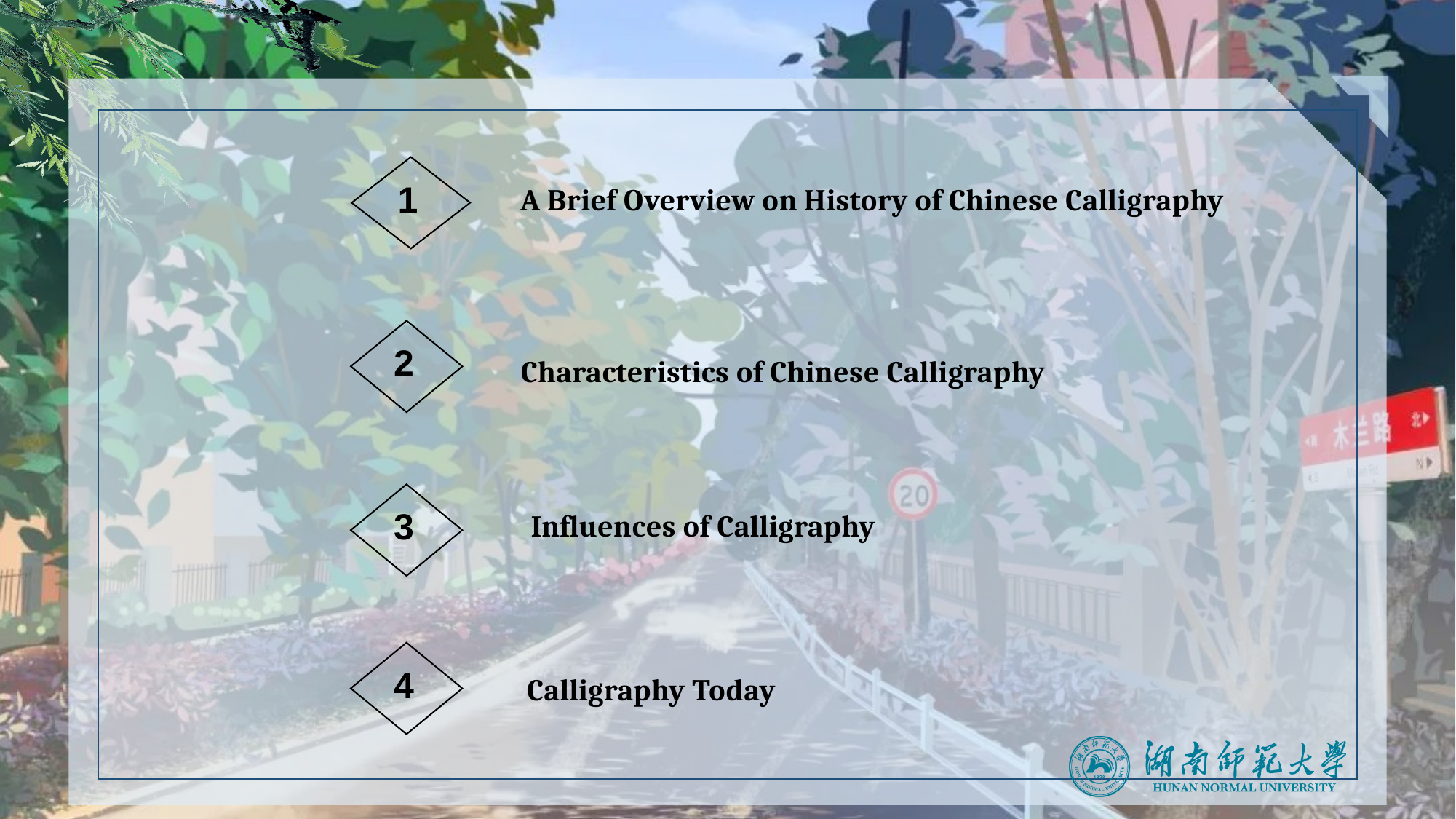

1
A Brief Overview on History of Chinese Calligraphy

2
Characteristics of Chinese Calligraphy

3
Influences of Calligraphy

4
Calligraphy Today